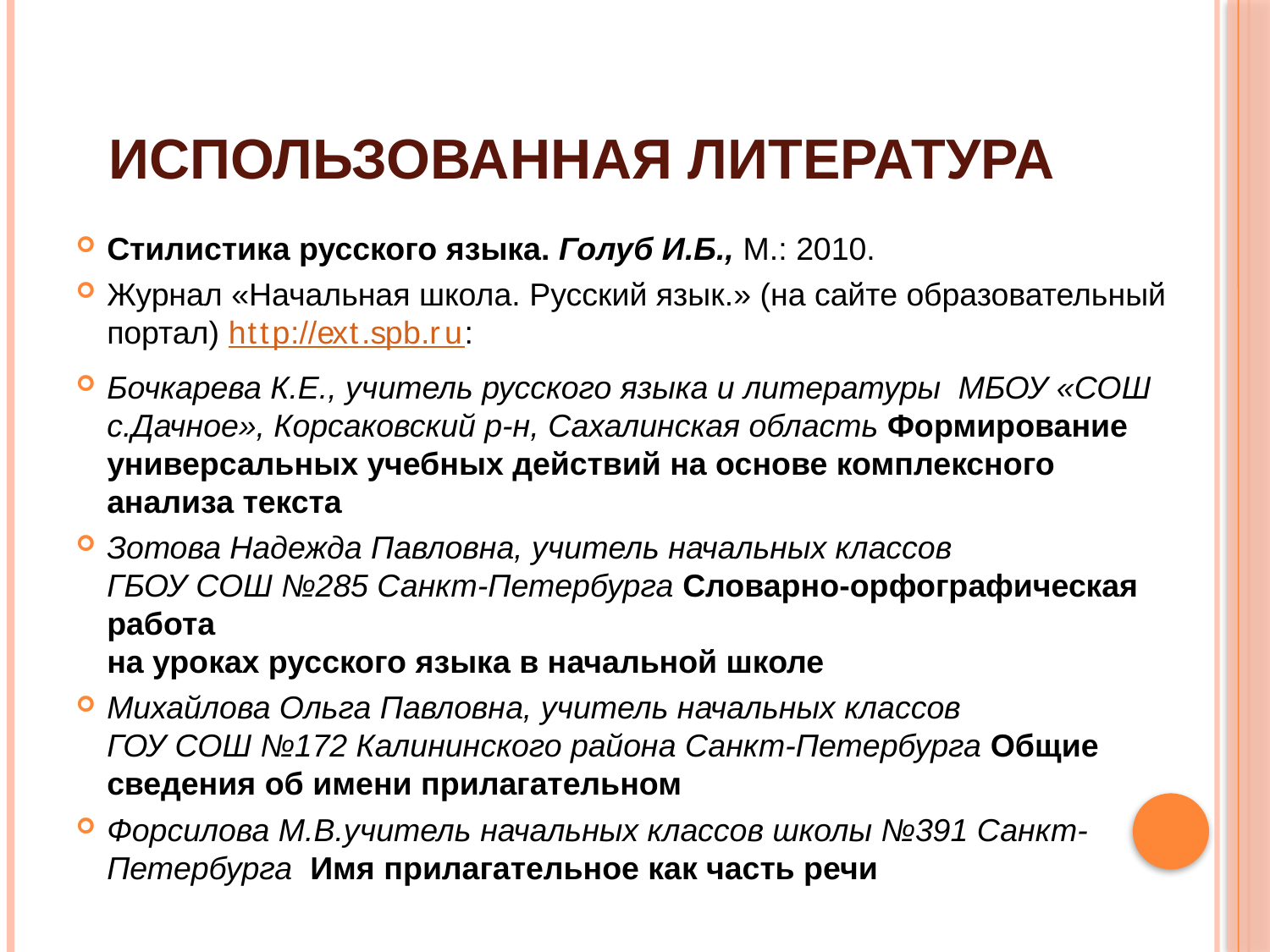

# Использованная литература
Стилистика русского языка. Голуб И.Б., М.: 2010.
Журнал «Начальная школа. Русский язык.» (на сайте образовательный портал) http://ext.spb.ru:
Бочкарева К.Е., учитель русского языка и литературы  МБОУ «СОШ с.Дачное», Корсаковский р-н, Сахалинская область Формирование универсальных учебных действий на основе комплексного анализа текста
Зотова Надежда Павловна, учитель начальных классов
ГБОУ СОШ №285 Санкт-Петербурга Словарно-орфографическая работа
на уроках русского языка в начальной школе
Михайлова Ольга Павловна, учитель начальных классов
ГОУ СОШ №172 Калининского района Санкт-Петербурга Общие сведения об имени прилагательном
Форсилова М.В.учитель начальных классов школы №391 Санкт-Петербурга  Имя прилагательное как часть речи